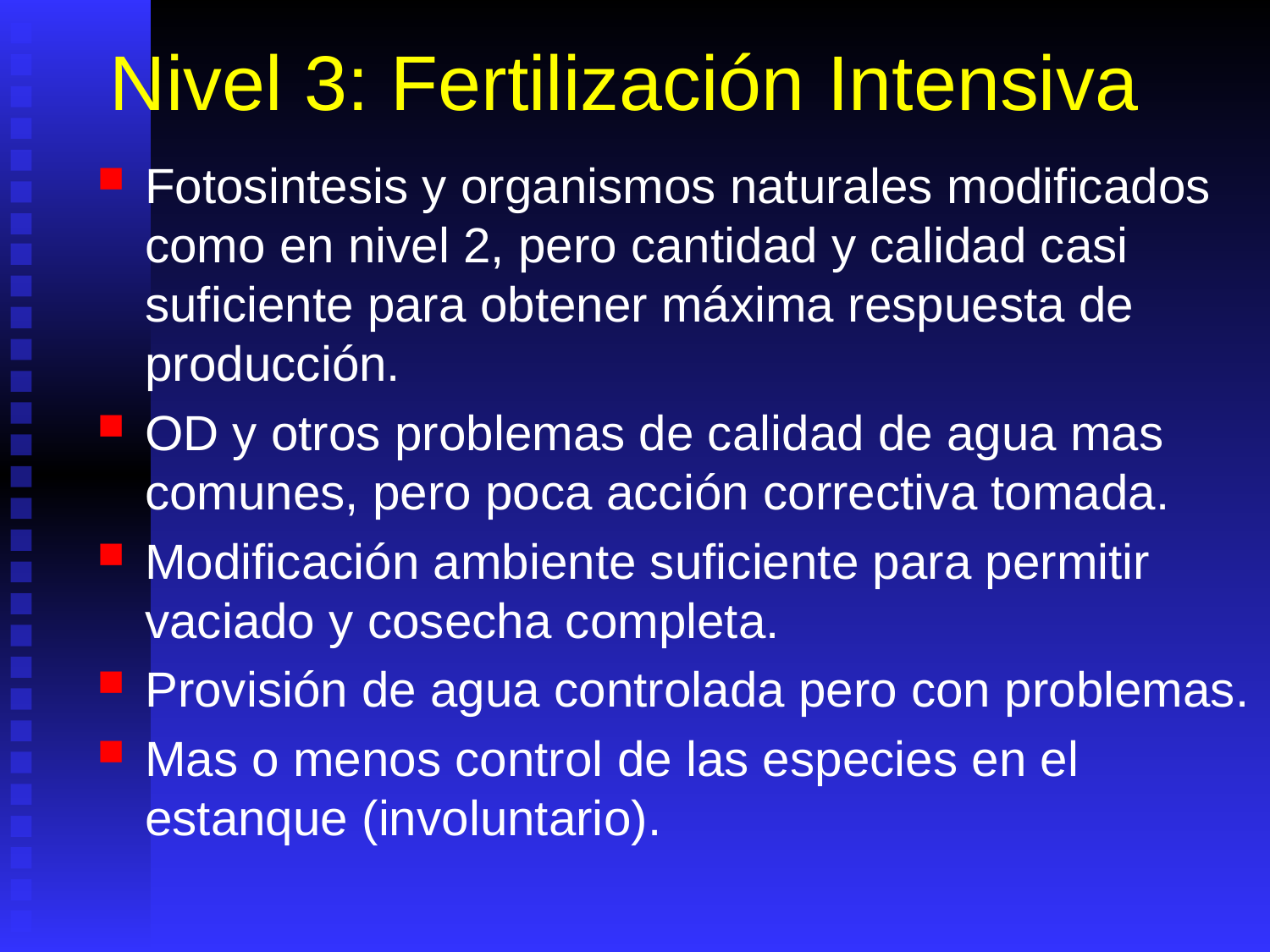

# Nivel 3: Fertilización Intensiva
Fotosintesis y organismos naturales modificados como en nivel 2, pero cantidad y calidad casi suficiente para obtener máxima respuesta de producción.
OD y otros problemas de calidad de agua mas comunes, pero poca acción correctiva tomada.
Modificación ambiente suficiente para permitir vaciado y cosecha completa.
Provisión de agua controlada pero con problemas.
Mas o menos control de las especies en el estanque (involuntario).